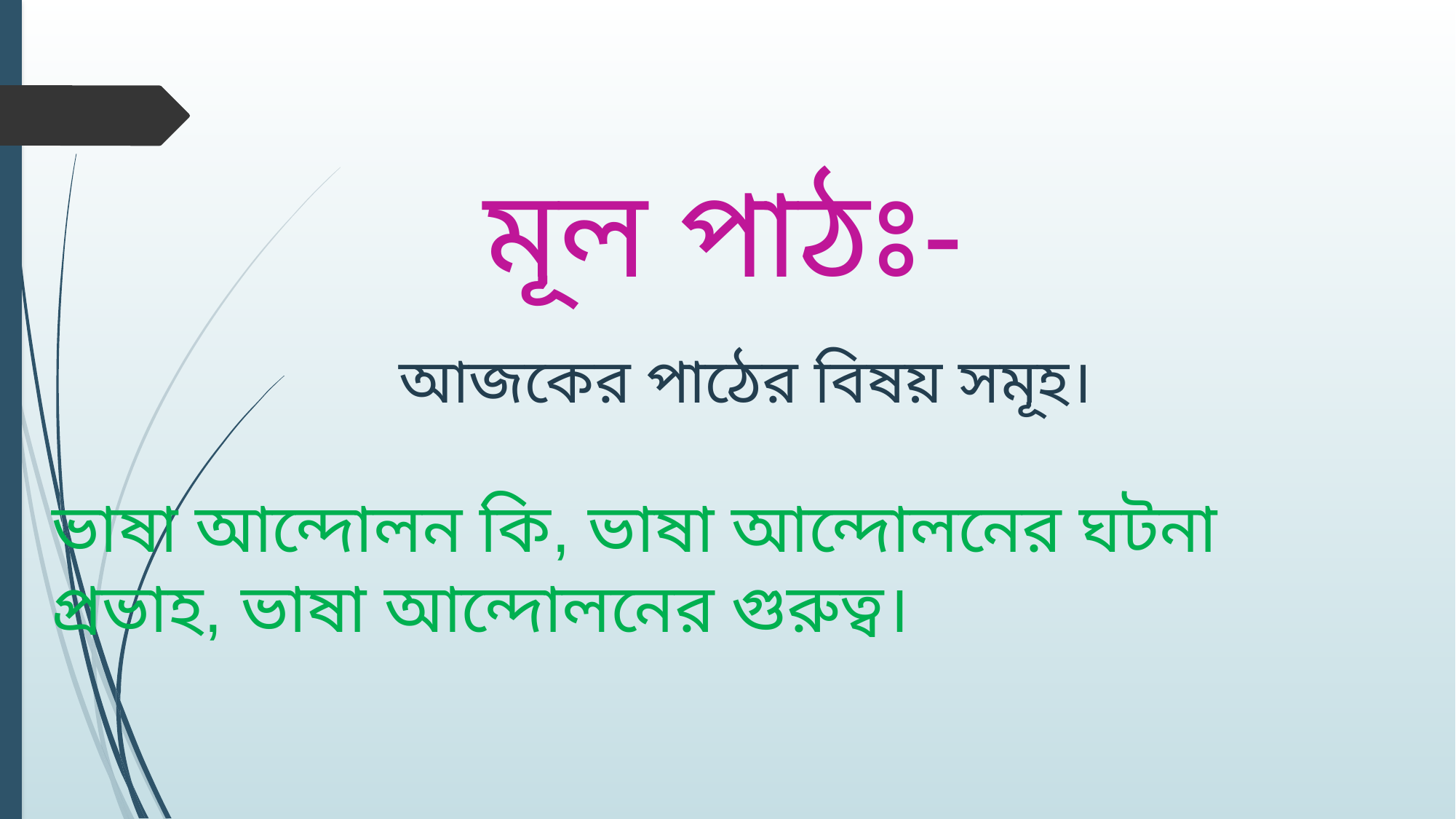

মূল পাঠঃ-
আজকের পাঠের বিষয় সমূহ।
ভাষা আন্দোলন কি, ভাষা আন্দোলনের ঘটনা প্রভাহ, ভাষা আন্দোলনের গুরুত্ব।